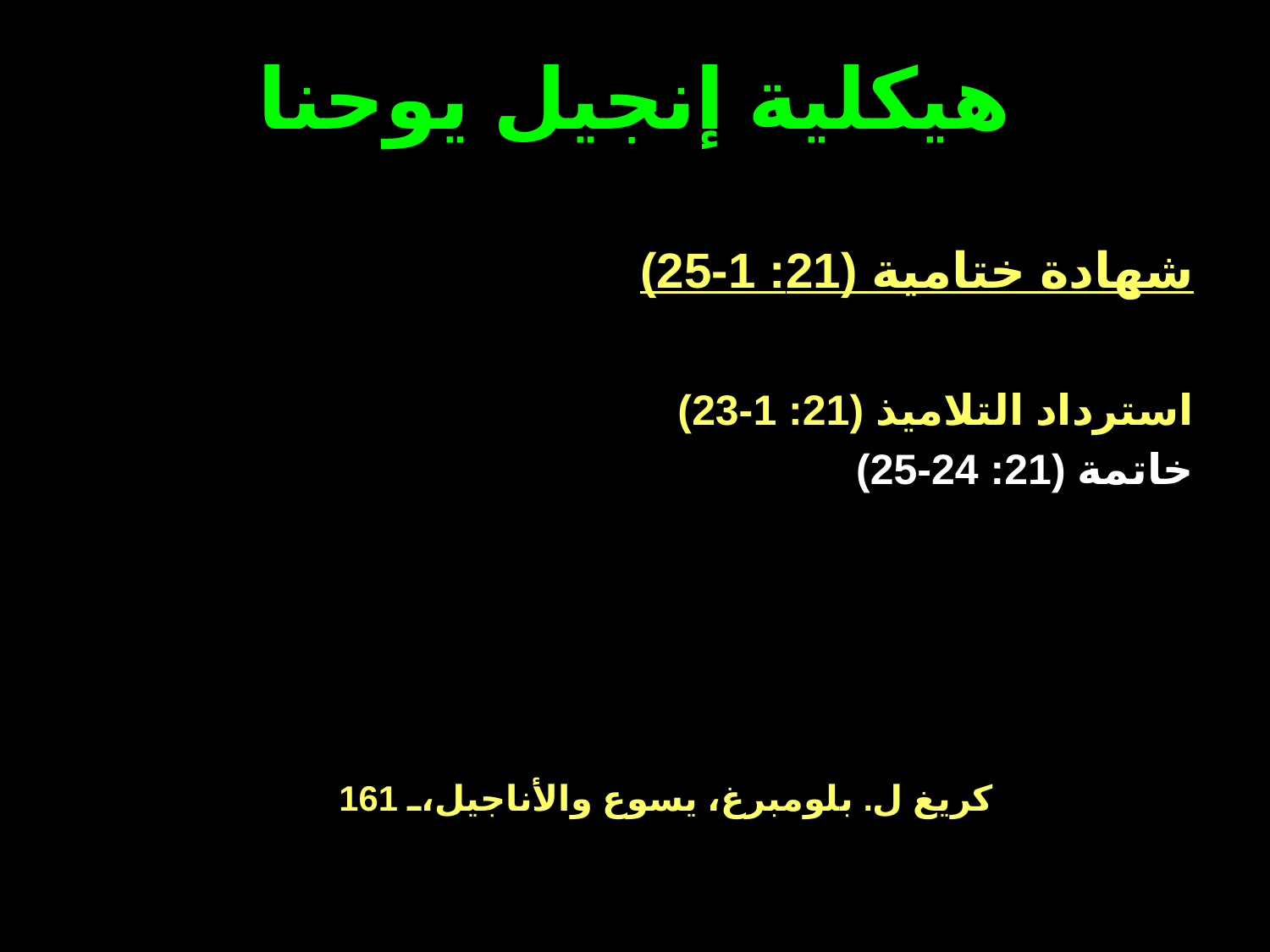

# هيكلية إنجيل يوحنا
شهادة ختامية (21: 1-25)

استرداد التلاميذ (21: 1-23)
خاتمة (21: 24-25)

                           كريغ ل. بلومبرغ، يسوع والأناجيل، 161